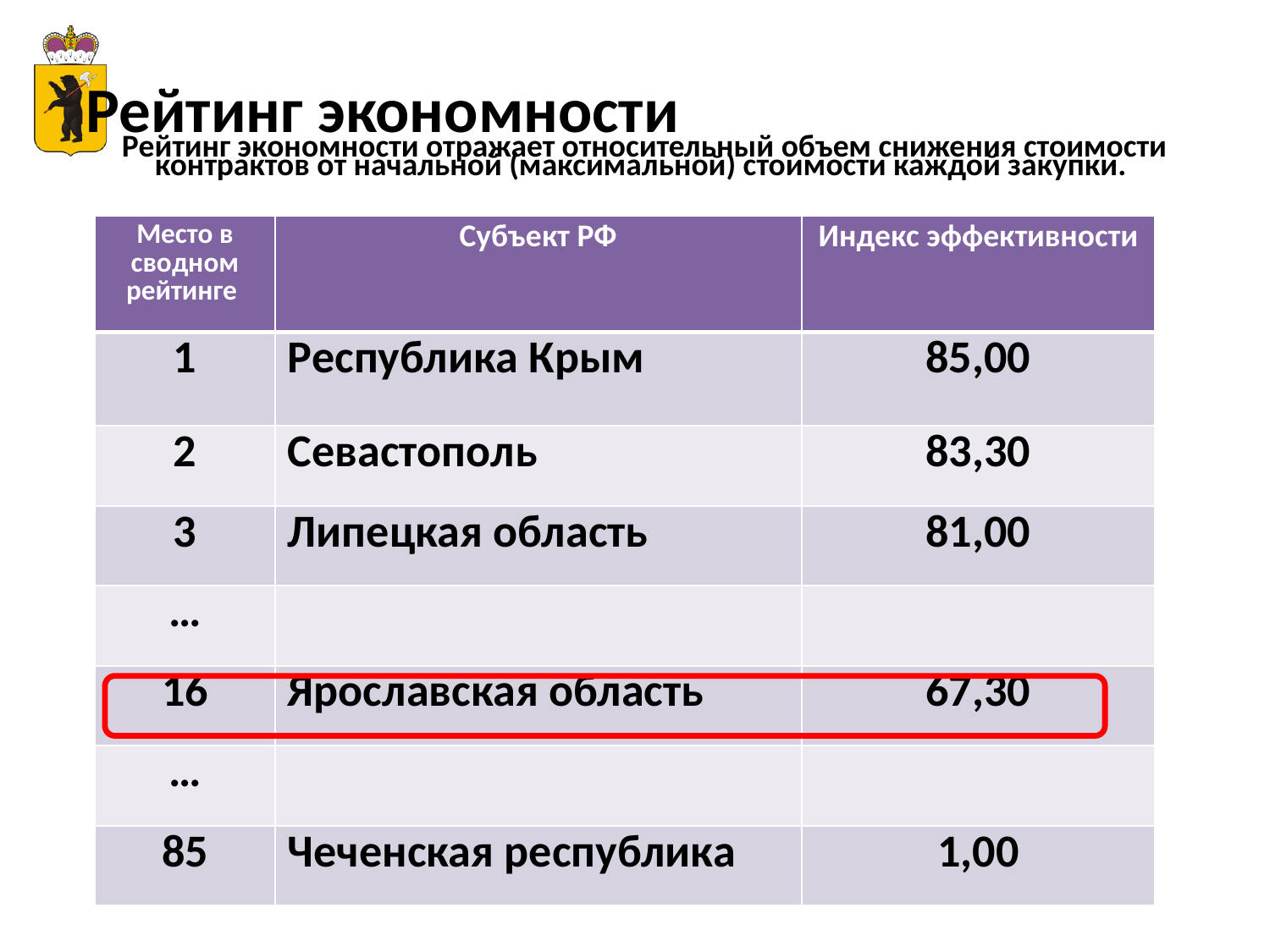

Рейтинг экономности
Рейтинг экономности отражает относительный объем снижения стоимости контрактов от начальной (максимальной) стоимости каждой закупки.
| Место в сводном рейтинге | Субъект РФ | Индекс эффективности |
| --- | --- | --- |
| 1 | Республика Крым | 85,00 |
| 2 | Севастополь | 83,30 |
| 3 | Липецкая область | 81,00 |
| … |  |  |
| 16 | Ярославская область | 67,30 |
| … |  |  |
| 85 | Чеченская республика | 1,00 |